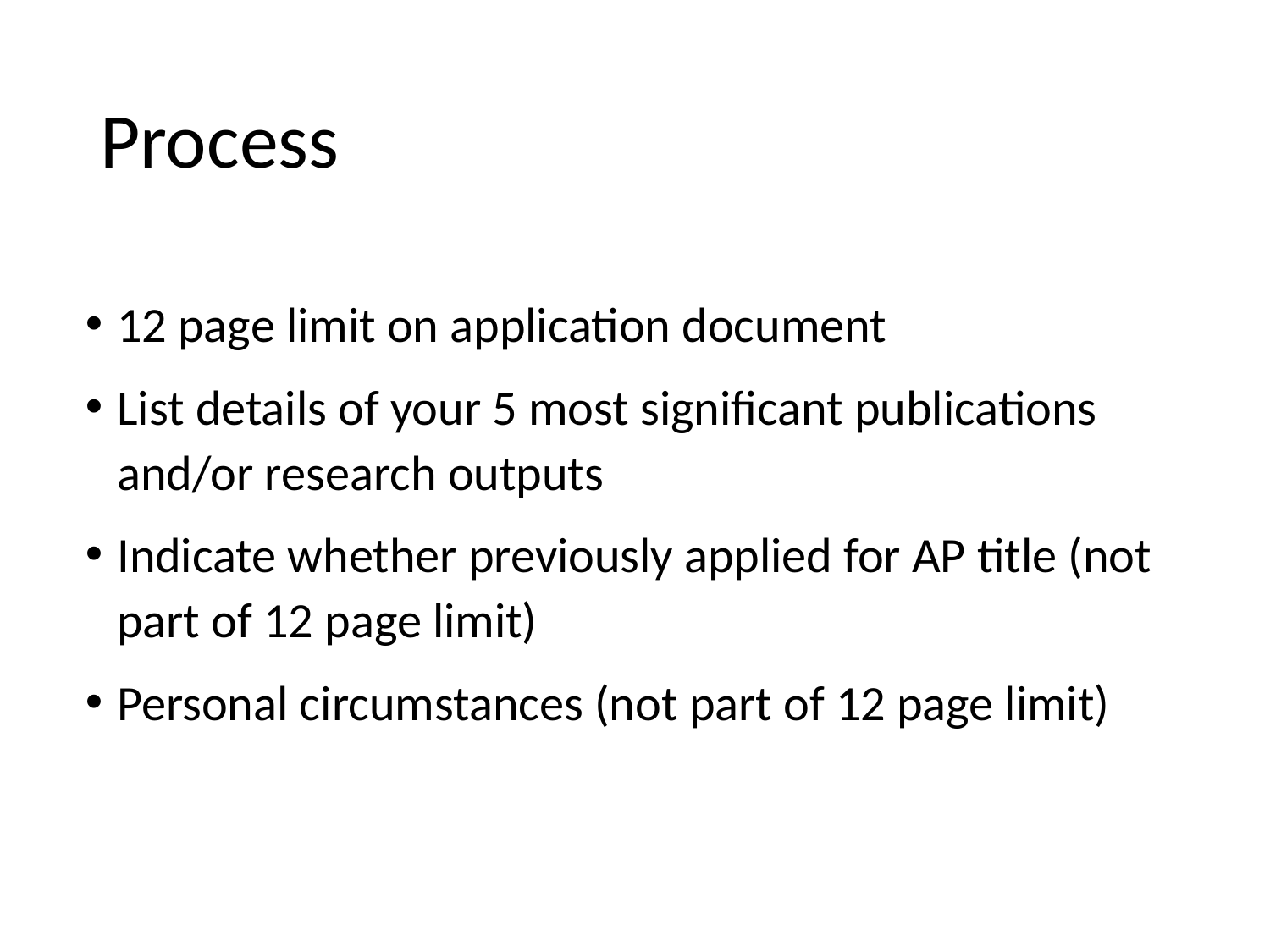

# Process

12 page limit on application document
List details of your 5 most significant publications and/or research outputs
Indicate whether previously applied for AP title (not part of 12 page limit)
Personal circumstances (not part of 12 page limit)